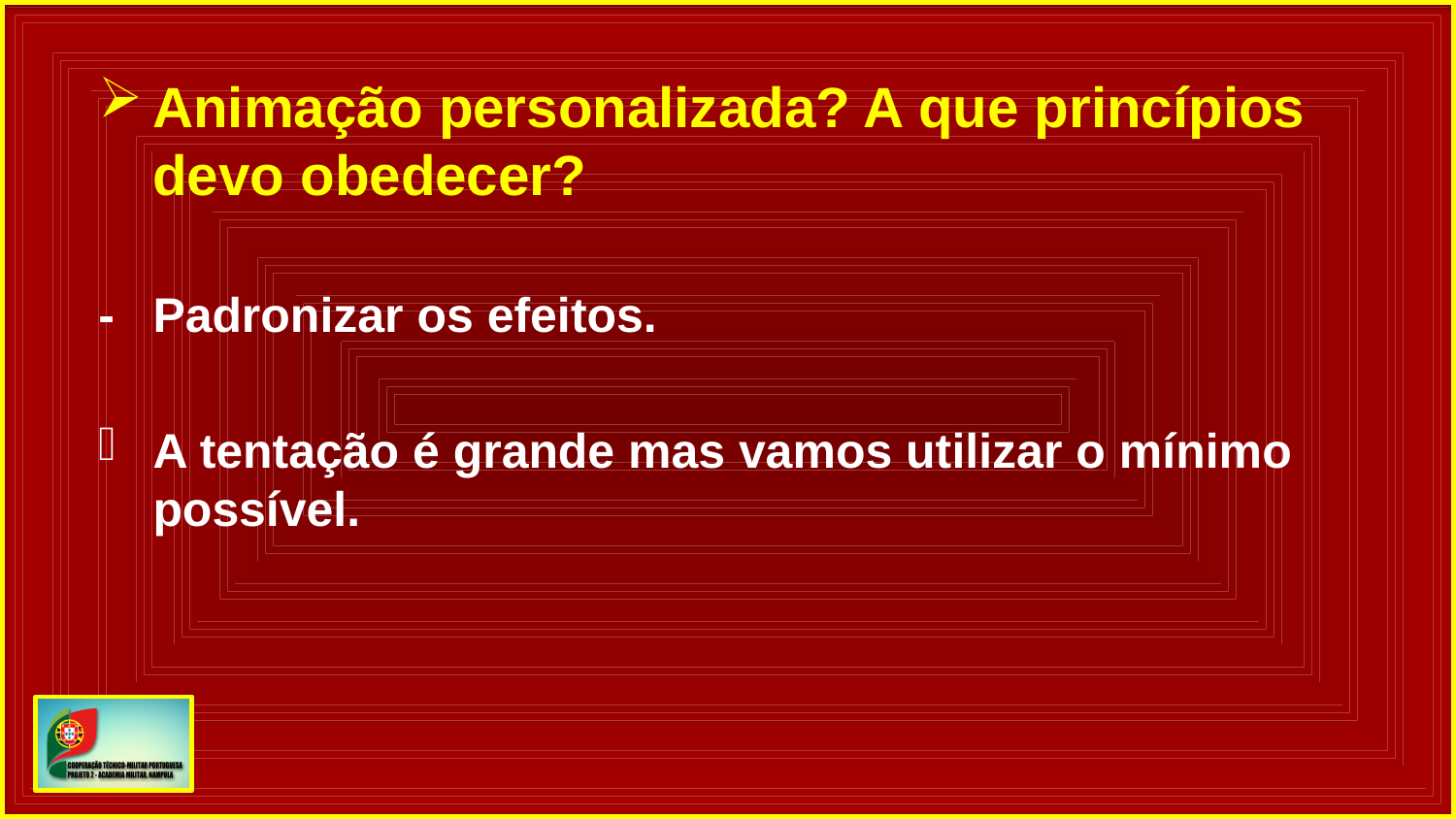

Animação personalizada? A que princípios devo obedecer?

-	Padronizar os efeitos.

A tentação é grande mas vamos utilizar o mínimo possível.